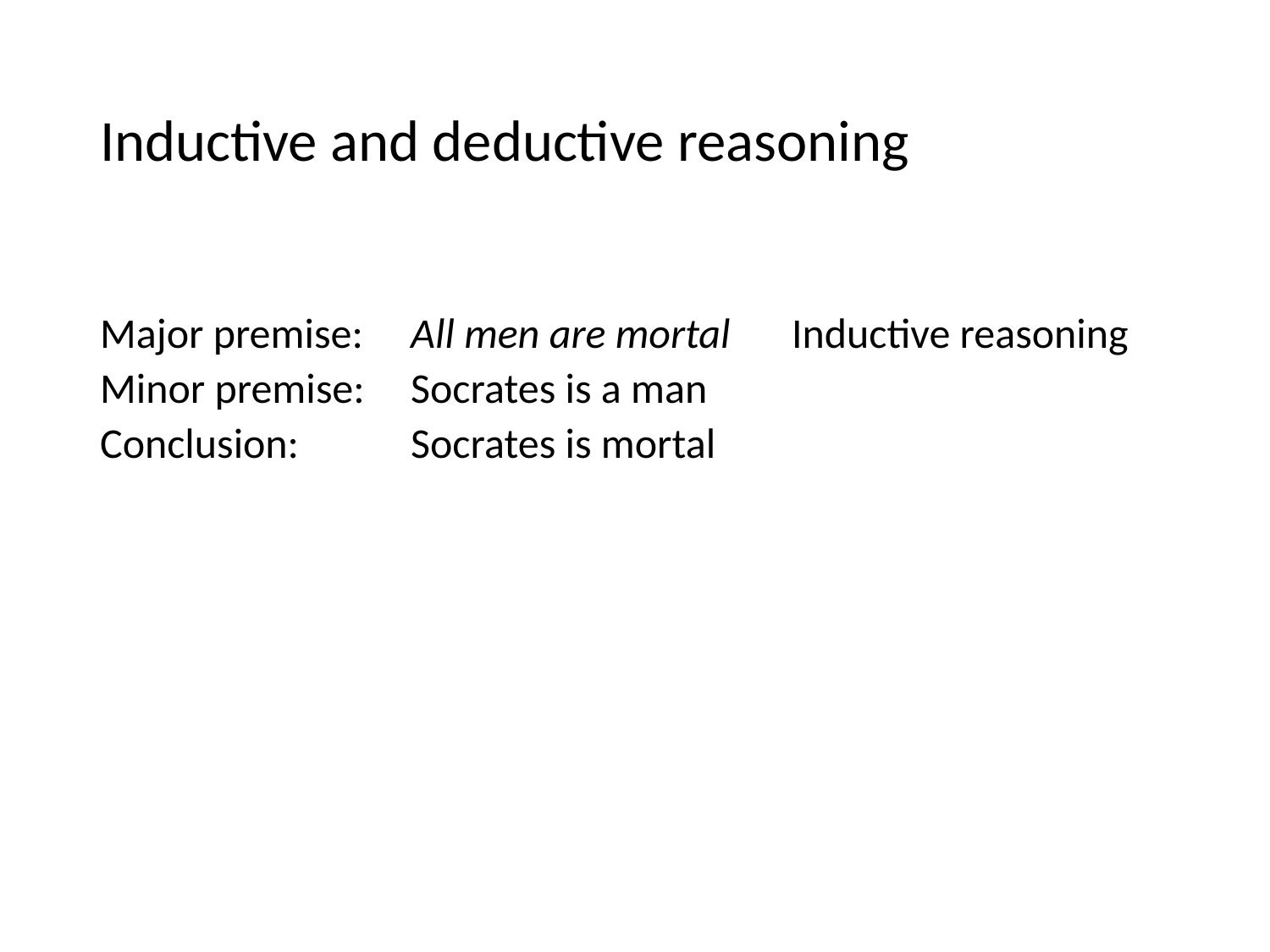

# Inductive and deductive reasoning
| Major premise: | All men are mortal | Inductive reasoning |
| --- | --- | --- |
| Minor premise: | Socrates is a man |  |
| Conclusion: | Socrates is mortal |  |